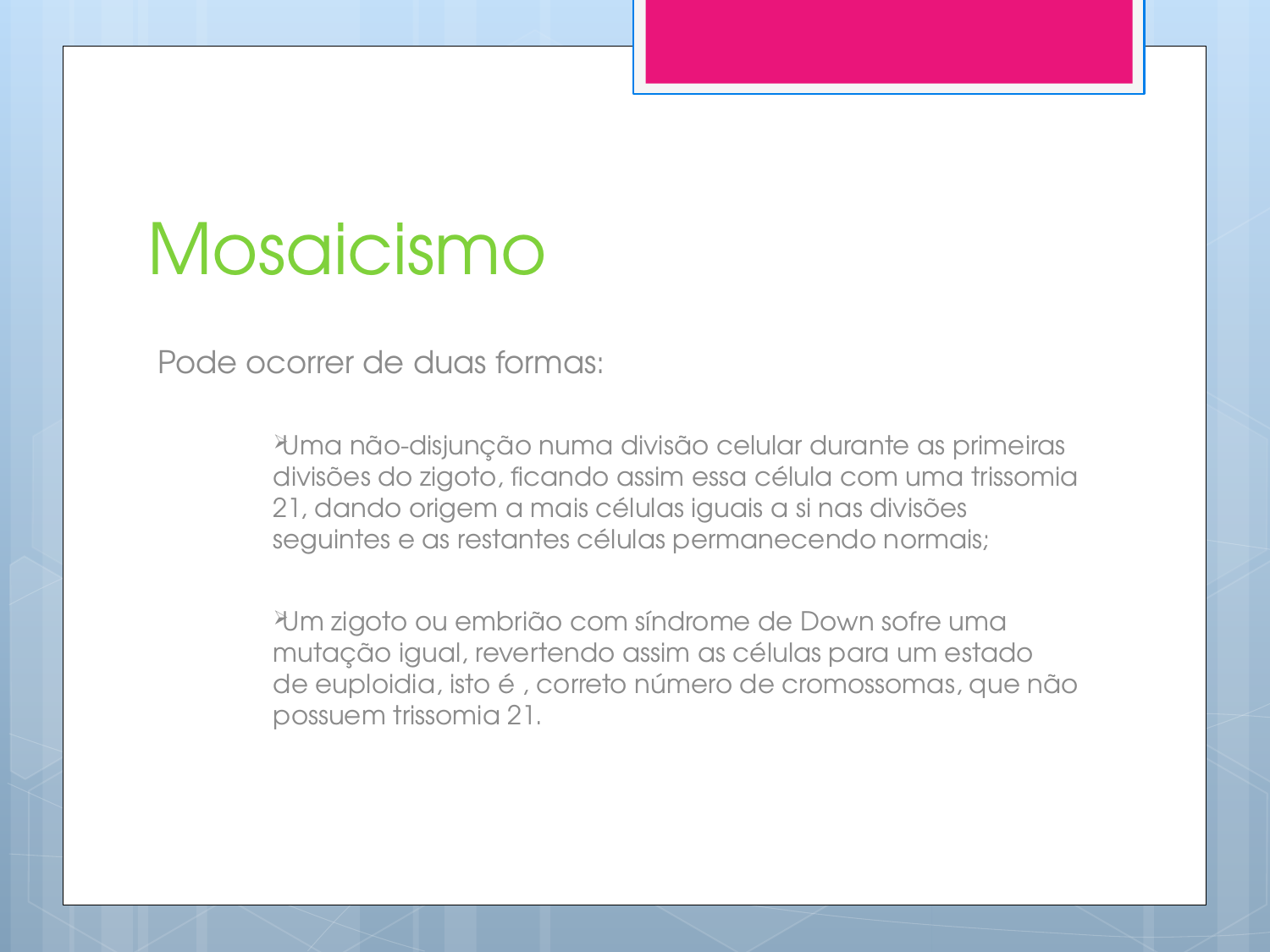

# Mosaicismo
Pode ocorrer de duas formas:

Uma não-disjunção numa divisão celular durante as primeiras divisões do zigoto, ficando assim essa célula com uma trissomia 21, dando origem a mais células iguais a si nas divisões seguintes e as restantes células permanecendo normais;

Um zigoto ou embrião com síndrome de Down sofre uma mutação igual, revertendo assim as células para um estado de euploidia, isto é , correto número de cromossomas, que não possuem trissomia 21.